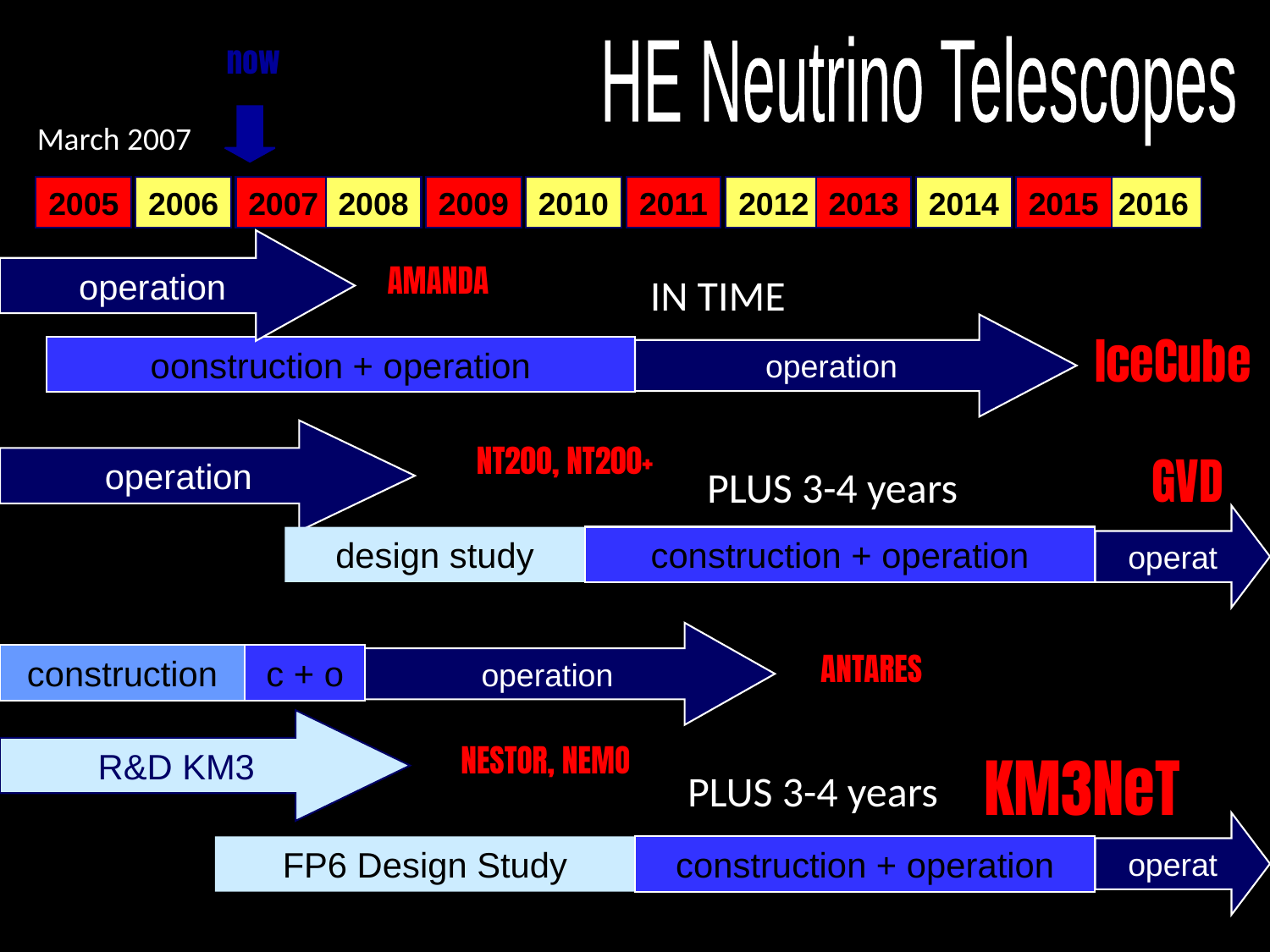

now

2005
2006
2007
2008
2009
2010
2011
2012
2013
2014
2015
2016
HE Neutrino Telescopes
March 2007
operation
AMANDA
IN TIME
operation
IceCube
oonstruction + operation
operation
NT200, NT200+
?
GVD
PLUS 3-4 years
operat
construction + operation
design study
operation
construction
c + o
ANTARES
R&D KM3
NESTOR, NEMO
KM3NeT
PLUS 3-4 years
operat
construction + operation
FP6 Design Study